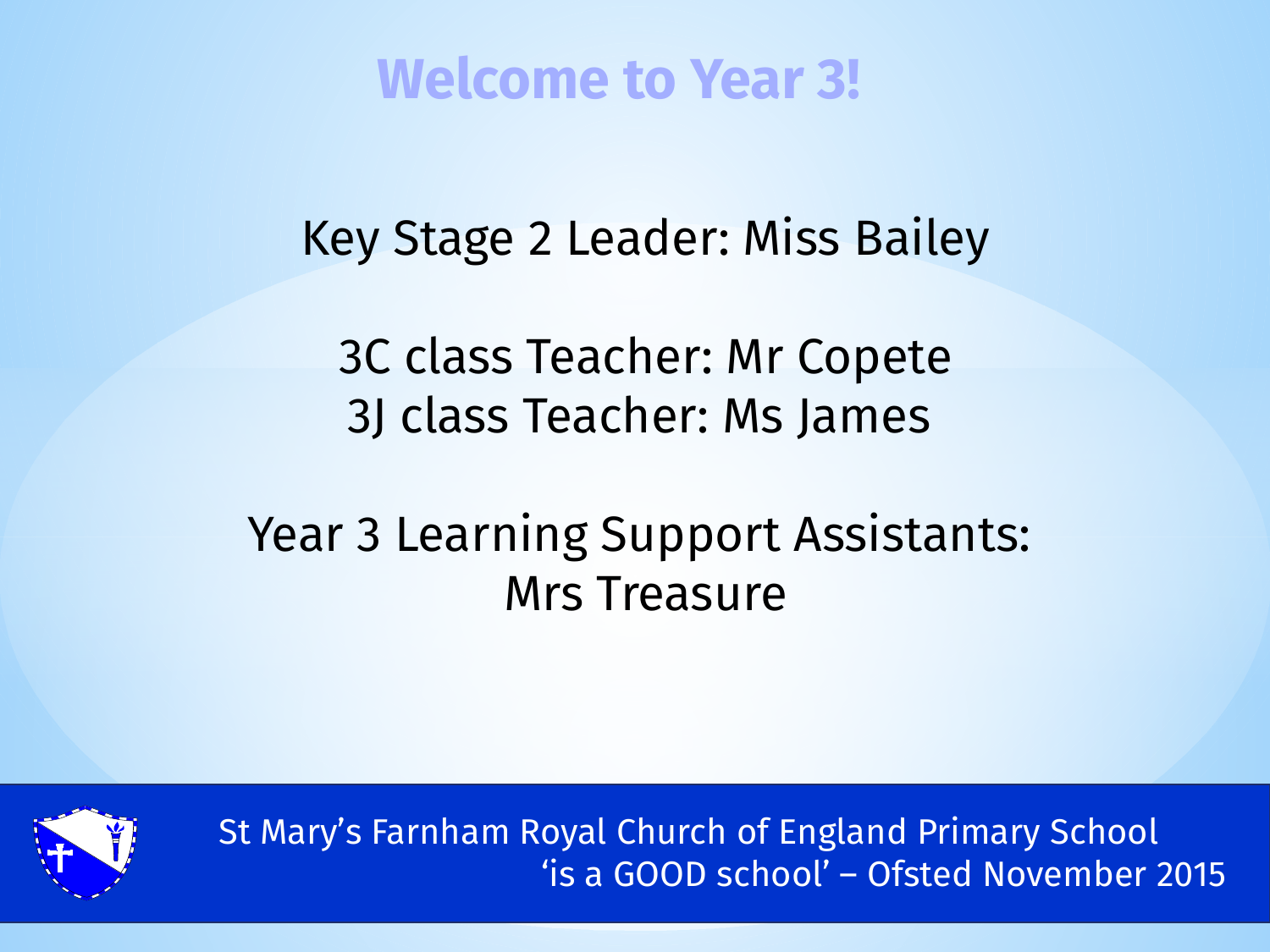

Welcome to Year 3!

Key Stage 2 Leader: Miss Bailey

3C class Teacher: Mr Copete
3J class Teacher: Ms James

Year 3 Learning Support Assistants:
Mrs Treasure

St Mary’s Farnham Royal Church of England Primary School
‘is a GOOD school’ – Ofsted November 2015